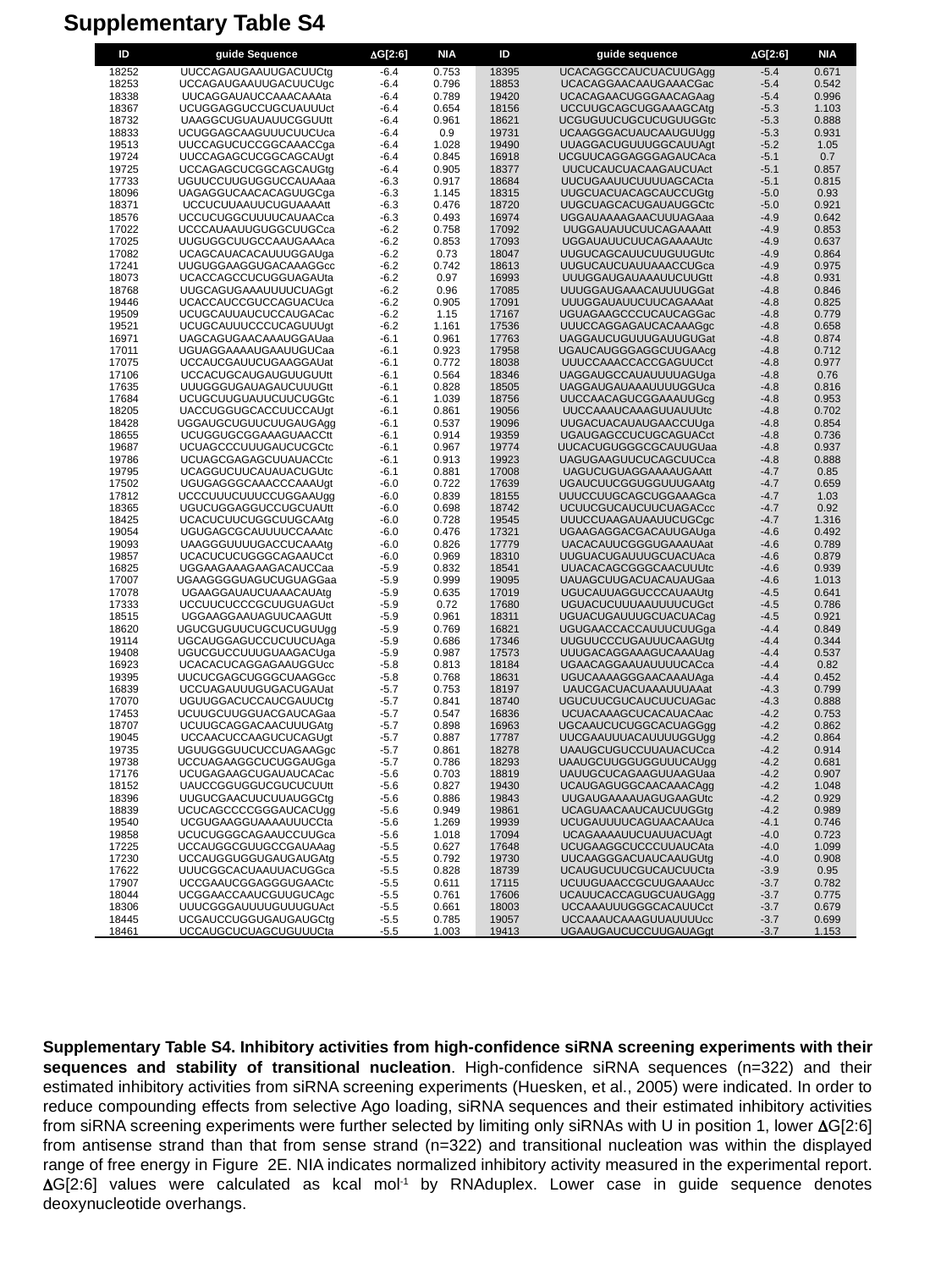

Supplementary Table S4
| ID | guide Sequence | ΔG[2:6] | NIA | ID | guide sequence | ΔG[2:6] | NIA |
| --- | --- | --- | --- | --- | --- | --- | --- |
| 18252 | UUCCAGAUGAAUUGACUUCtg | -6.4 | 0.753 | 18395 | UCACAGGCCAUCUACUUGAgg | -5.4 | 0.671 |
| 18253 | UCCAGAUGAAUUGACUUCUgc | -6.4 | 0.796 | 18853 | UCACAGGAACAAUGAAACGac | -5.4 | 0.542 |
| 18338 | UUCAGGAUAUCCAAACAAAta | -6.4 | 0.789 | 19420 | UCACAGAACUGGGAACAGAag | -5.4 | 0.996 |
| 18367 | UCUGGAGGUCCUGCUAUUUct | -6.4 | 0.654 | 18156 | UCCUUGCAGCUGGAAAGCAtg | -5.3 | 1.103 |
| 18732 | UAAGGCUGUAUAUUCGGUUtt | -6.4 | 0.961 | 18621 | UCGUGUUCUGCUCUGUUGGtc | -5.3 | 0.888 |
| 18833 | UCUGGAGCAAGUUUCUUCUca | -6.4 | 0.9 | 19731 | UCAAGGGACUAUCAAUGUUgg | -5.3 | 0.931 |
| 19513 | UUCCAGUCUCCGGCAAACCga | -6.4 | 1.028 | 19490 | UUAGGACUGUUUGGCAUUAgt | -5.2 | 1.05 |
| 19724 | UUCCAGAGCUCGGCAGCAUgt | -6.4 | 0.845 | 16918 | UCGUUCAGGAGGGAGAUCAca | -5.1 | 0.7 |
| 19725 | UCCAGAGCUCGGCAGCAUGtg | -6.4 | 0.905 | 18377 | UUCUCAUCUACAAGAUCUAct | -5.1 | 0.857 |
| 17733 | UGUUCCUUGUGGUCCAUAAaa | -6.3 | 0.917 | 18684 | UUCUGAAUUCUUUUAGCACta | -5.1 | 0.815 |
| 18096 | UAGAGGUCAACACAGUUGCga | -6.3 | 1.145 | 18315 | UUGCUACUACAGCAUCCUGtg | -5.0 | 0.93 |
| 18371 | UCCUCUUAAUUCUGUAAAAtt | -6.3 | 0.476 | 18720 | UUGCUAGCACUGAUAUGGCtc | -5.0 | 0.921 |
| 18576 | UCCUCUGGCUUUUCAUAACca | -6.3 | 0.493 | 16974 | UGGAUAAAAGAACUUUAGAaa | -4.9 | 0.642 |
| 17022 | UCCCAUAAUUGUGGCUUGCca | -6.2 | 0.758 | 17092 | UUGGAUAUUCUUCAGAAAAtt | -4.9 | 0.853 |
| 17025 | UUGUGGCUUGCCAAUGAAAca | -6.2 | 0.853 | 17093 | UGGAUAUUCUUCAGAAAAUtc | -4.9 | 0.637 |
| 17082 | UCAGCAUACACAUUUGGAUga | -6.2 | 0.73 | 18047 | UUGUCAGCAUUCUUGUUGUtc | -4.9 | 0.864 |
| 17241 | UUGUGGAAGGUGACAAAGGcc | -6.2 | 0.742 | 18613 | UUGUCAUCUAUUAAACCUGca | -4.9 | 0.975 |
| 18073 | UCACCAGCCUCUGGUAGAUta | -6.2 | 0.97 | 16993 | UUUGGAUGAUAAAUUCUUGtt | -4.8 | 0.931 |
| 18768 | UUGCAGUGAAAUUUUCUAGgt | -6.2 | 0.96 | 17085 | UUUGGAUGAAACAUUUUGGat | -4.8 | 0.846 |
| 19446 | UCACCAUCCGUCCAGUACUca | -6.2 | 0.905 | 17091 | UUUGGAUAUUCUUCAGAAAat | -4.8 | 0.825 |
| 19509 | UCUGCAUUAUCUCCAUGACac | -6.2 | 1.15 | 17167 | UGUAGAAGCCCUCAUCAGGac | -4.8 | 0.779 |
| 19521 | UCUGCAUUUCCCUCAGUUUgt | -6.2 | 1.161 | 17536 | UUUCCAGGAGAUCACAAAGgc | -4.8 | 0.658 |
| 16971 | UAGCAGUGAACAAAUGGAUaa | -6.1 | 0.961 | 17763 | UAGGAUCUGUUUGAUUGUGat | -4.8 | 0.874 |
| 17011 | UGUAGGAAAAUGAAUUGUCaa | -6.1 | 0.923 | 17958 | UGAUCAUGGGAGGCUUGAAcg | -4.8 | 0.712 |
| 17075 | UCCAUCGAUUCUGAAGGAUat | -6.1 | 0.772 | 18038 | UUUCCAAACCACCGAGUUCct | -4.8 | 0.977 |
| 17106 | UCCACUGCAUGAUGUUGUUtt | -6.1 | 0.564 | 18346 | UAGGAUGCCAUAUUUUAGUga | -4.8 | 0.76 |
| 17635 | UUUGGGUGAUAGAUCUUUGtt | -6.1 | 0.828 | 18505 | UAGGAUGAUAAAUUUUGGUca | -4.8 | 0.816 |
| 17684 | UCUGCUUGUAUUCUUCUGGtc | -6.1 | 1.039 | 18756 | UUCCAACAGUCGGAAAUUGcg | -4.8 | 0.953 |
| 18205 | UACCUGGUGCACCUUCCAUgt | -6.1 | 0.861 | 19056 | UUCCAAAUCAAAGUUAUUUtc | -4.8 | 0.702 |
| 18428 | UGGAUGCUGUUCUUGAUGAgg | -6.1 | 0.537 | 19096 | UUGACUACAUAUGAACCUUga | -4.8 | 0.854 |
| 18655 | UCUGGUGCGGAAAGUAACCtt | -6.1 | 0.914 | 19359 | UGAUGAGCCUCUGCAGUACct | -4.8 | 0.736 |
| 19687 | UCUAGCCCUUUGAUCUCGCtc | -6.1 | 0.967 | 19774 | UUCACUGUGGGCGCAUUGUaa | -4.8 | 0.937 |
| 19786 | UCUAGCGAGAGCUUAUACCtc | -6.1 | 0.913 | 19923 | UAGUGAAGUUCUCAGCUUCca | -4.8 | 0.888 |
| 19795 | UCAGGUCUUCAUAUACUGUtc | -6.1 | 0.881 | 17008 | UAGUCUGUAGGAAAAUGAAtt | -4.7 | 0.85 |
| 17502 | UGUGAGGGCAAACCCAAAUgt | -6.0 | 0.722 | 17639 | UGAUCUUCGGUGGUUUGAAtg | -4.7 | 0.659 |
| 17812 | UCCCUUUCUUUCCUGGAAUgg | -6.0 | 0.839 | 18155 | UUUCCUUGCAGCUGGAAAGca | -4.7 | 1.03 |
| 18365 | UGUCUGGAGGUCCUGCUAUtt | -6.0 | 0.698 | 18742 | UCUUCGUCAUCUUCUAGACcc | -4.7 | 0.92 |
| 18425 | UCACUCUUCUGGCUUGCAAtg | -6.0 | 0.728 | 19545 | UUUCCUAAGAUAAUUCUGCgc | -4.7 | 1.316 |
| 19054 | UGUGAGCGCAUUUUCCAAAtc | -6.0 | 0.476 | 17321 | UGAAGAGGACGACAUUGAUga | -4.6 | 0.492 |
| 19093 | UAAGGGUUUUGACCUCAAAtg | -6.0 | 0.826 | 17779 | UACACAUUCGGGUGAAAUAat | -4.6 | 0.789 |
| 19857 | UCACUCUCUGGGCAGAAUCct | -6.0 | 0.969 | 18310 | UUGUACUGAUUUGCUACUAca | -4.6 | 0.879 |
| 16825 | UGGAAGAAAGAAGACAUCCaa | -5.9 | 0.832 | 18541 | UUACACAGCGGGCAACUUUtc | -4.6 | 0.939 |
| 17007 | UGAAGGGGUAGUCUGUAGGaa | -5.9 | 0.999 | 19095 | UAUAGCUUGACUACAUAUGaa | -4.6 | 1.013 |
| 17078 | UGAAGGAUAUCUAAACAUAtg | -5.9 | 0.635 | 17019 | UGUCAUUAGGUCCCAUAAUtg | -4.5 | 0.641 |
| 17333 | UCCUUCUCCCGCUUGUAGUct | -5.9 | 0.72 | 17680 | UGUACUCUUUAAUUUUCUGct | -4.5 | 0.786 |
| 18515 | UGGAAGGAAUAGUUCAAGUtt | -5.9 | 0.961 | 18311 | UGUACUGAUUUGCUACUACag | -4.5 | 0.921 |
| 18620 | UGUCGUGUUCUGCUCUGUUgg | -5.9 | 0.769 | 16821 | UGUGAACCACCAUUUCUUGga | -4.4 | 0.849 |
| 19114 | UGCAUGGAGUCCUCUUCUAga | -5.9 | 0.686 | 17346 | UUGUUCCCUGAUUUCAAGUtg | -4.4 | 0.344 |
| 19408 | UGUCGUCCUUUGUAAGACUga | -5.9 | 0.987 | 17573 | UUUGACAGGAAAGUCAAAUag | -4.4 | 0.537 |
| 16923 | UCACACUCAGGAGAAUGGUcc | -5.8 | 0.813 | 18184 | UGAACAGGAAUAUUUUCACca | -4.4 | 0.82 |
| 19395 | UUCUCGAGCUGGGCUAAGGcc | -5.8 | 0.768 | 18631 | UGUCAAAAGGGAACAAAUAga | -4.4 | 0.452 |
| 16839 | UCCUAGAUUUGUGACUGAUat | -5.7 | 0.753 | 18197 | UAUCGACUACUAAAUUUAAat | -4.3 | 0.799 |
| 17070 | UGUUGGACUCCAUCGAUUCtg | -5.7 | 0.841 | 18740 | UGUCUUCGUCAUCUUCUAGac | -4.3 | 0.888 |
| 17453 | UCUUGCUUGGUACGAUCAGaa | -5.7 | 0.547 | 16836 | UCUACAAAGCUCACAUACAac | -4.2 | 0.753 |
| 18707 | UCUUGCAGGACAACUUUGAtg | -5.7 | 0.898 | 16963 | UGCAAUCUCUGGCACUAGGgg | -4.2 | 0.862 |
| 19045 | UCCAACUCCAAGUCUCAGUgt | -5.7 | 0.887 | 17787 | UUCGAAUUUACAUUUUGGUgg | -4.2 | 0.864 |
| 19735 | UGUUGGGUUCUCCUAGAAGgc | -5.7 | 0.861 | 18278 | UAAUGCUGUCCUUAUACUCca | -4.2 | 0.914 |
| 19738 | UCCUAGAAGGCUCUGGAUGga | -5.7 | 0.786 | 18293 | UAAUGCUUGGUGGUUUCAUgg | -4.2 | 0.681 |
| 17176 | UCUGAGAAGCUGAUAUCACac | -5.6 | 0.703 | 18819 | UAUUGCUCAGAAGUUAAGUaa | -4.2 | 0.907 |
| 18152 | UAUCCGGUGGUCGUCUCUUtt | -5.6 | 0.827 | 19430 | UCAUGAGUGGCAACAAACAgg | -4.2 | 1.048 |
| 18396 | UUGUCGAACUUCUUAUGGCtg | -5.6 | 0.886 | 19843 | UUGAUGAAAAUAGUGAAGUtc | -4.2 | 0.929 |
| 18839 | UCUCAGCCCCGGGAUCACUgg | -5.6 | 0.949 | 19861 | UCAGUAACAAUCAUCUUGGtg | -4.2 | 0.989 |
| 19540 | UCGUGAAGGUAAAAUUUCCta | -5.6 | 1.269 | 19939 | UCUGAUUUUCAGUAACAAUca | -4.1 | 0.746 |
| 19858 | UCUCUGGGCAGAAUCCUUGca | -5.6 | 1.018 | 17094 | UCAGAAAAUUCUAUUACUAgt | -4.0 | 0.723 |
| 17225 | UCCAUGGCGUUGCCGAUAAag | -5.5 | 0.627 | 17648 | UCUGAAGGCUCCCUUAUCAta | -4.0 | 1.099 |
| 17230 | UCCAUGGUGGUGAUGAUGAtg | -5.5 | 0.792 | 19730 | UUCAAGGGACUAUCAAUGUtg | -4.0 | 0.908 |
| 17622 | UUUCGGCACUAAUUACUGGca | -5.5 | 0.828 | 18739 | UCAUGUCUUCGUCAUCUUCta | -3.9 | 0.95 |
| 17907 | UCCGAAUCGGAGGGUGAACtc | -5.5 | 0.611 | 17115 | UCUUGUAACCGCUUGAAAUcc | -3.7 | 0.782 |
| 18044 | UCGGAACCAAUCGUUGUCAgc | -5.5 | 0.761 | 17606 | UCAUUCACCAGUGCUAUGAgg | -3.7 | 0.775 |
| 18306 | UUUCGGGAUUUUGUUUGUAct | -5.5 | 0.661 | 18003 | UCCAAAUUUGGGCACAUUCct | -3.7 | 0.679 |
| 18445 | UCGAUCCUGGUGAUGAUGCtg | -5.5 | 0.785 | 19057 | UCCAAAUCAAAGUUAUUUUcc | -3.7 | 0.699 |
| 18461 | UCCAUGCUCUAGCUGUUUCta | -5.5 | 1.003 | 19413 | UGAAUGAUCUCCUUGAUAGgt | -3.7 | 1.153 |
Supplementary Table S4. Inhibitory activities from high-confidence siRNA screening experiments with their sequences and stability of transitional nucleation. High-confidence siRNA sequences (n=322) and their estimated inhibitory activities from siRNA screening experiments (Huesken, et al., 2005) were indicated. In order to reduce compounding effects from selective Ago loading, siRNA sequences and their estimated inhibitory activities from siRNA screening experiments were further selected by limiting only siRNAs with U in position 1, lower ΔG[2:6] from antisense strand than that from sense strand (n=322) and transitional nucleation was within the displayed range of free energy in Figure  2E. NIA indicates normalized inhibitory activity measured in the experimental report. ΔG[2:6] values were calculated as kcal mol-1 by RNAduplex. Lower case in guide sequence denotes deoxynucleotide overhangs.